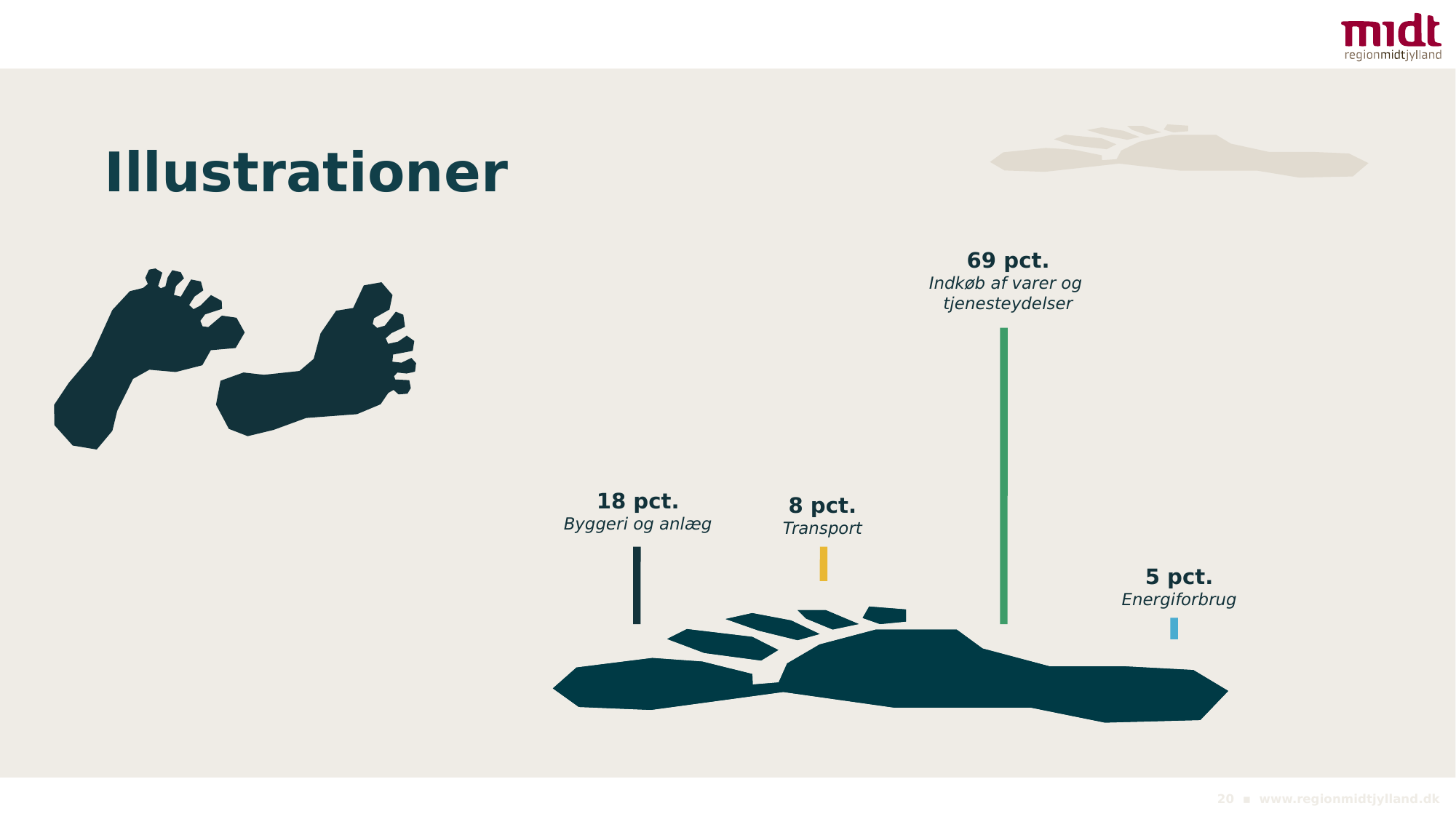

Illustrationer

69 pct.
Indkøb af varer og
tjenesteydelser
18 pct.
Byggeri og anlæg
8 pct.
Transport
5 pct.
Energiforbrug